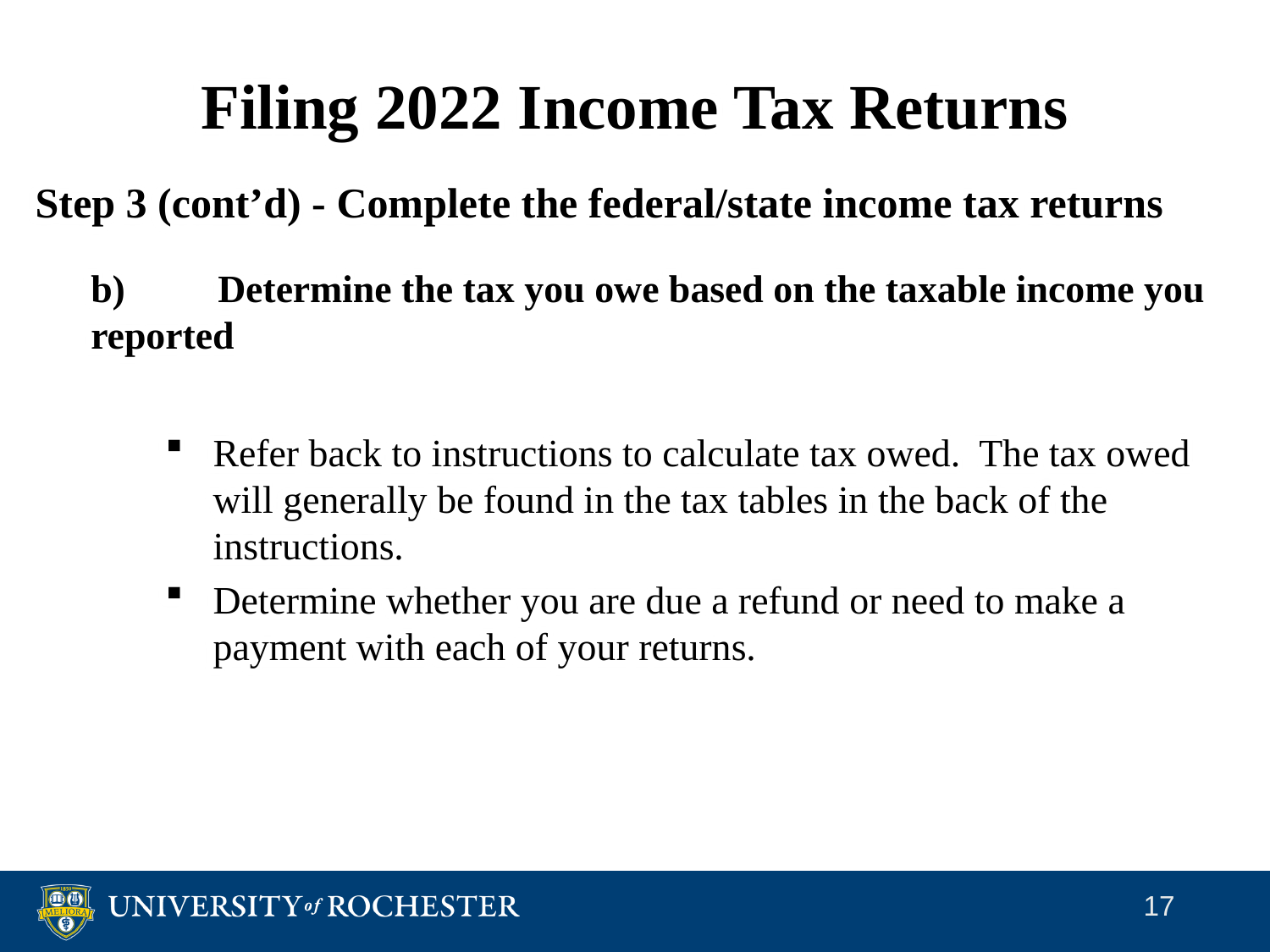

# Filing 2022 Income Tax Returns
Step 3 (cont’d) - Complete the federal/state income tax returns

b)	Determine the tax you owe based on the taxable income you 	reported

Refer back to instructions to calculate tax owed.  The tax owed will generally be found in the tax tables in the back of the instructions.
Determine whether you are due a refund or need to make a payment with each of your returns.

17